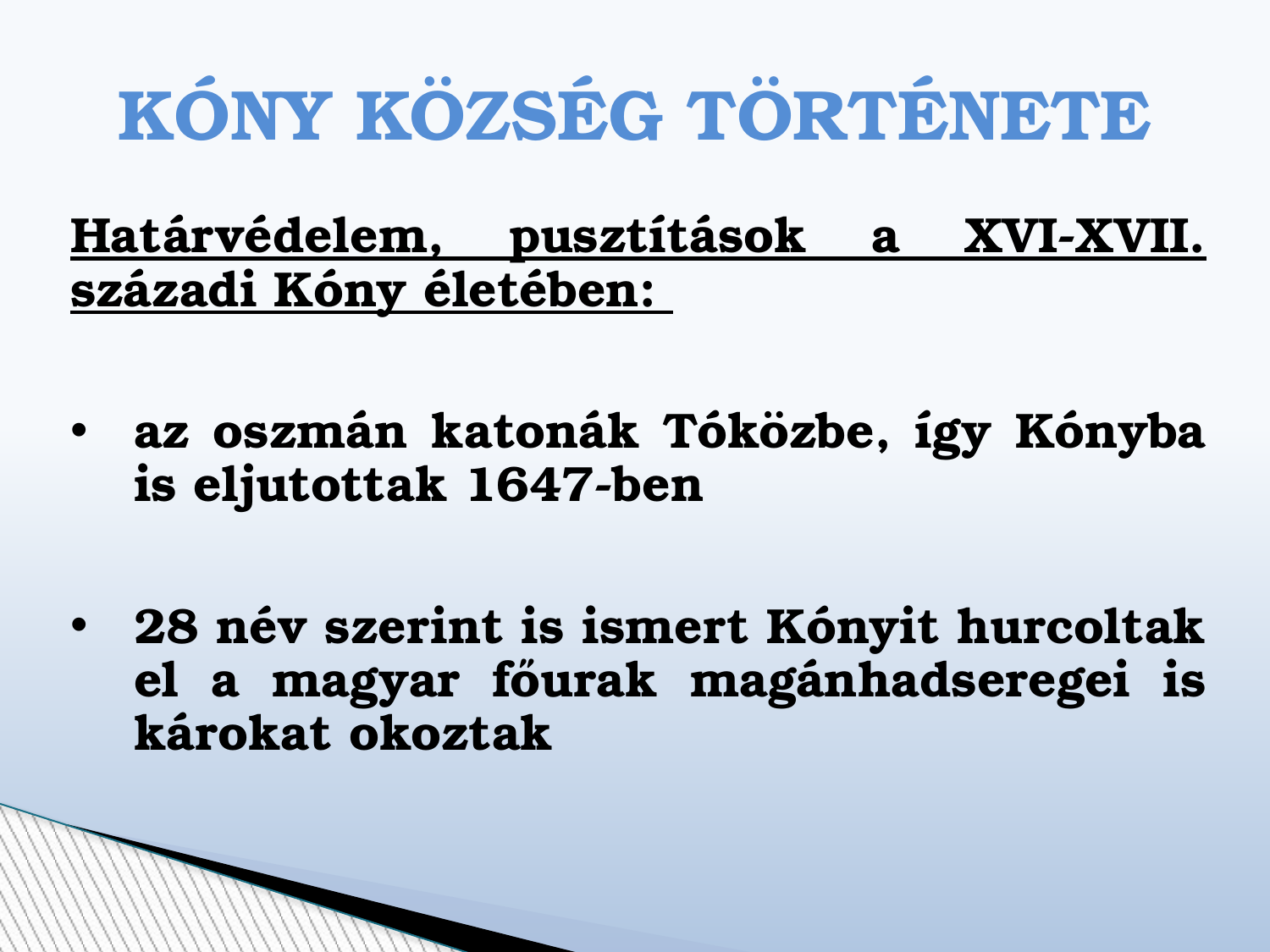

Határvédelem, pusztítások a XVI-XVII. századi Kóny életében:

az oszmán katonák Tóközbe, így Kónyba is eljutottak 1647-ben

28 név szerint is ismert Kónyit hurcoltak el a magyar főurak magánhadseregei is károkat okoztak

# KÓNY KÖZSÉG TÖRTÉNETE